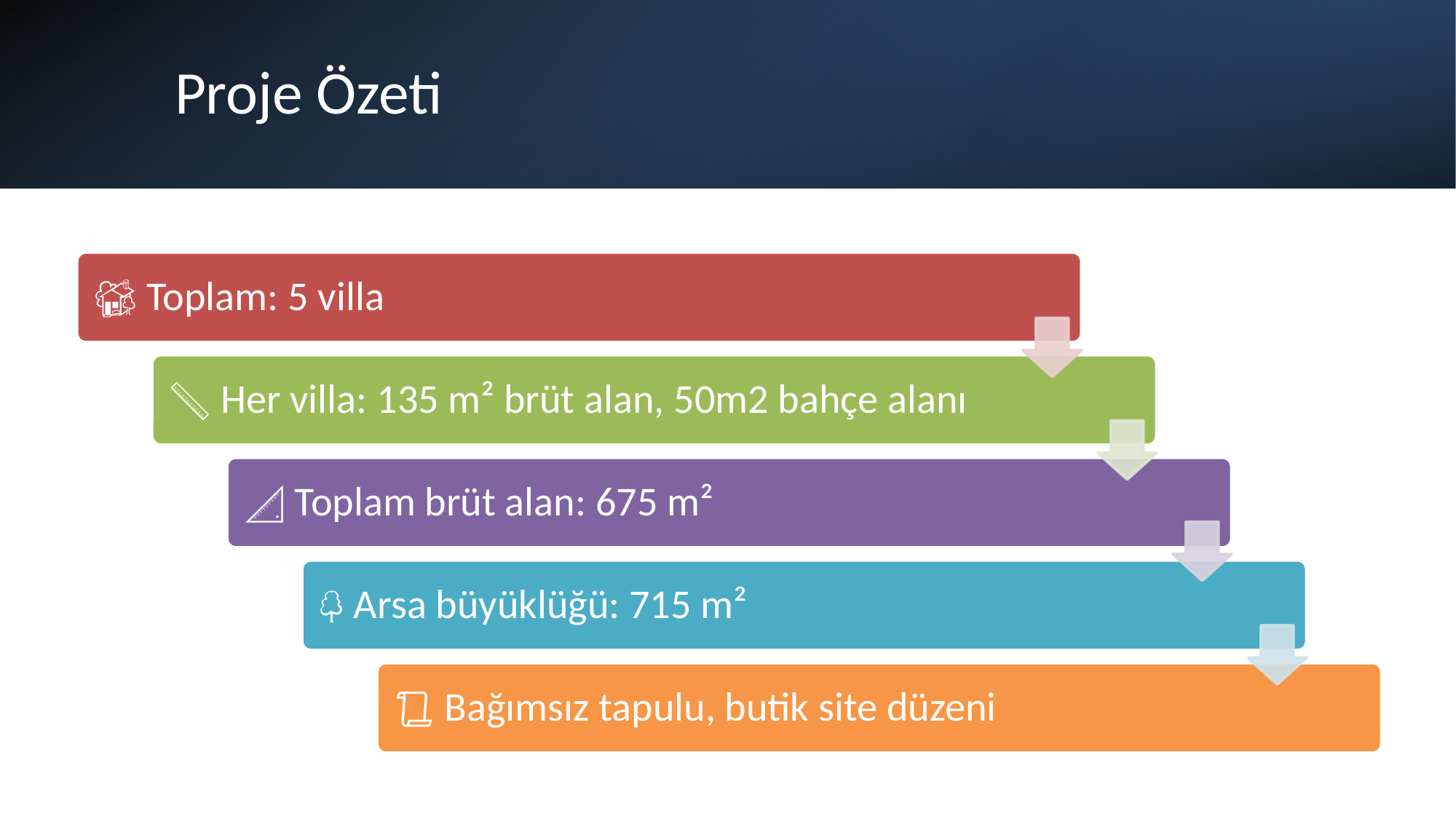

# Proje Özeti
🏡 Toplam: 5 villa
📏 Her villa: 135 m² brüt alan, 50m2 bahçe alanı
📐 Toplam brüt alan: 675 m²
🌳 Arsa büyüklüğü: 715 m²
📜 Bağımsız tapulu, butik site düzeni